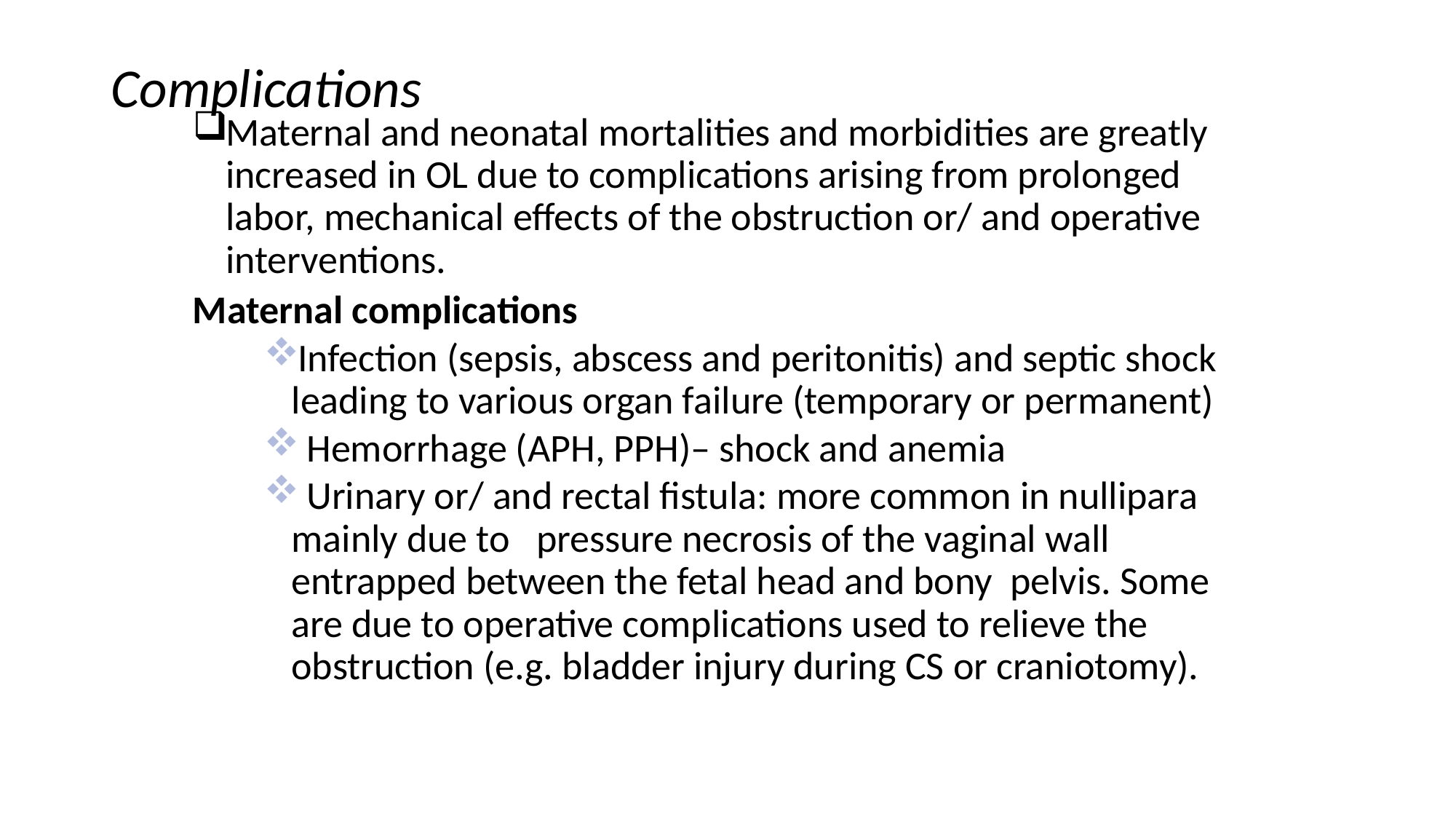

Maternal and neonatal mortalities and morbidities are greatly increased in OL due to complications arising from prolonged labor, mechanical effects of the obstruction or/ and operative interventions.
Maternal complications
Infection (sepsis, abscess and peritonitis) and septic shock leading to various organ failure (temporary or permanent)
 Hemorrhage (APH, PPH)– shock and anemia
 Urinary or/ and rectal fistula: more common in nullipara mainly due to   pressure necrosis of the vaginal wall entrapped between the fetal head and bony  pelvis. Some are due to operative complications used to relieve the obstruction (e.g. bladder injury during CS or craniotomy).

# Complications
76